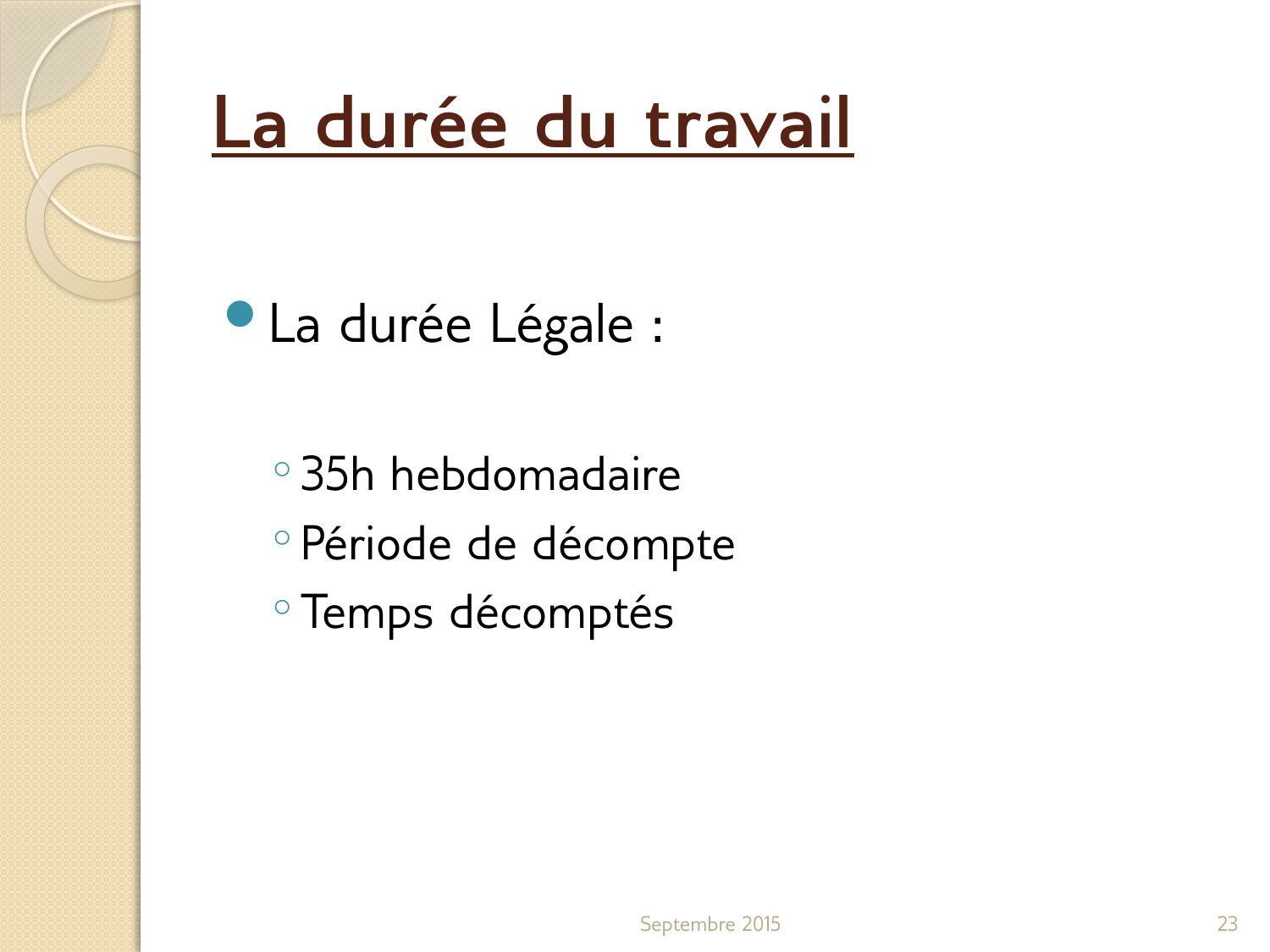

# La durée du travail

La durée Légale :

35h hebdomadaire
Période de décompte
Temps décomptés

Septembre 2015
23